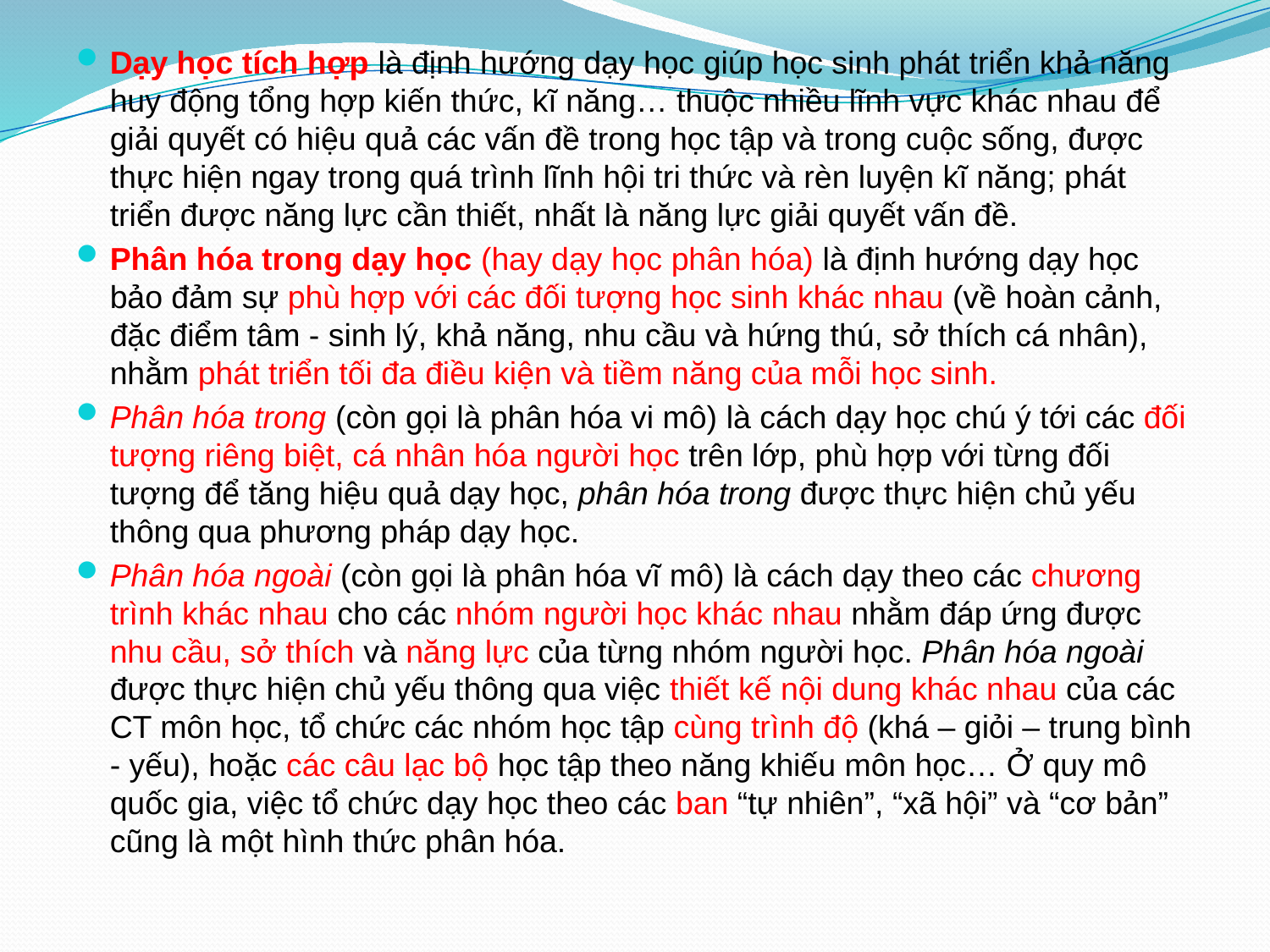

Dạy học tích hợp là định hướng dạy học giúp học sinh phát triển khả năng huy động tổng hợp kiến thức, kĩ năng… thuộc nhiều lĩnh vực khác nhau để giải quyết có hiệu quả các vấn đề trong học tập và trong cuộc sống, được thực hiện ngay trong quá trình lĩnh hội tri thức và rèn luyện kĩ năng; phát triển được năng lực cần thiết, nhất là năng lực giải quyết vấn đề.
Phân hóa trong dạy học (hay dạy học phân hóa) là định hướng dạy học bảo đảm sự phù hợp với các đối tượng học sinh khác nhau (về hoàn cảnh, đặc điểm tâm - sinh lý, khả năng, nhu cầu và hứng thú, sở thích cá nhân), nhằm phát triển tối đa điều kiện và tiềm năng của mỗi học sinh.
Phân hóa trong (còn gọi là phân hóa vi mô) là cách dạy học chú ý tới các đối tượng riêng biệt, cá nhân hóa người học trên lớp, phù hợp với từng đối tượng để tăng hiệu quả dạy học, phân hóa trong được thực hiện chủ yếu thông qua phương pháp dạy học.
Phân hóa ngoài (còn gọi là phân hóa vĩ mô) là cách dạy theo các chương trình khác nhau cho các nhóm người học khác nhau nhằm đáp ứng được nhu cầu, sở thích và năng lực của từng nhóm người học. Phân hóa ngoài được thực hiện chủ yếu thông qua việc thiết kế nội dung khác nhau của các CT môn học, tổ chức các nhóm học tập cùng trình độ (khá – giỏi – trung bình - yếu), hoặc các câu lạc bộ học tập theo năng khiếu môn học… Ở quy mô quốc gia, việc tổ chức dạy học theo các ban “tự nhiên”, “xã hội” và “cơ bản” cũng là một hình thức phân hóa.